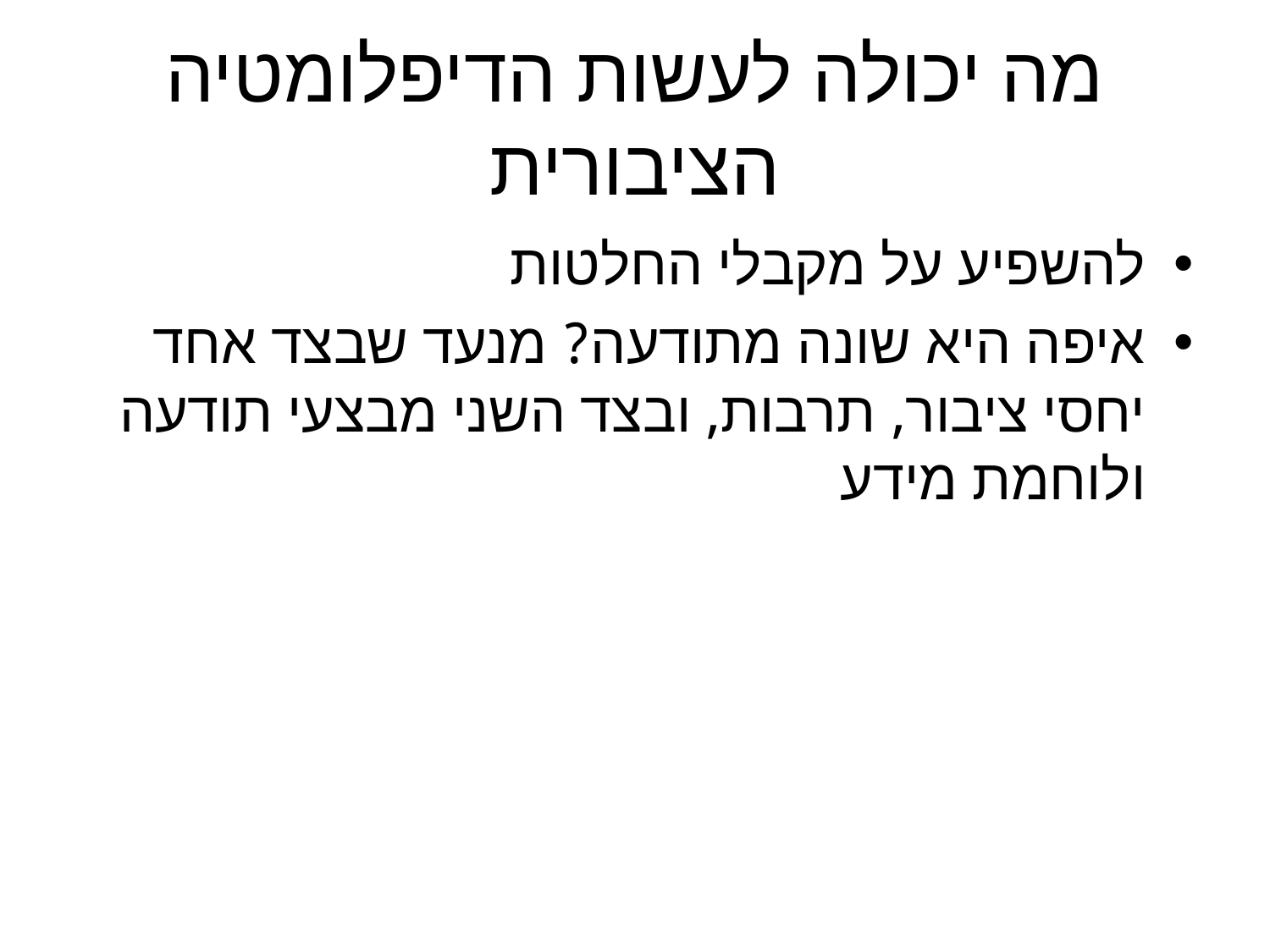

# מה יכולה לעשות הדיפלומטיה הציבורית
להשפיע על מקבלי החלטות
איפה היא שונה מתודעה? מנעד שבצד אחד יחסי ציבור, תרבות, ובצד השני מבצעי תודעה ולוחמת מידע